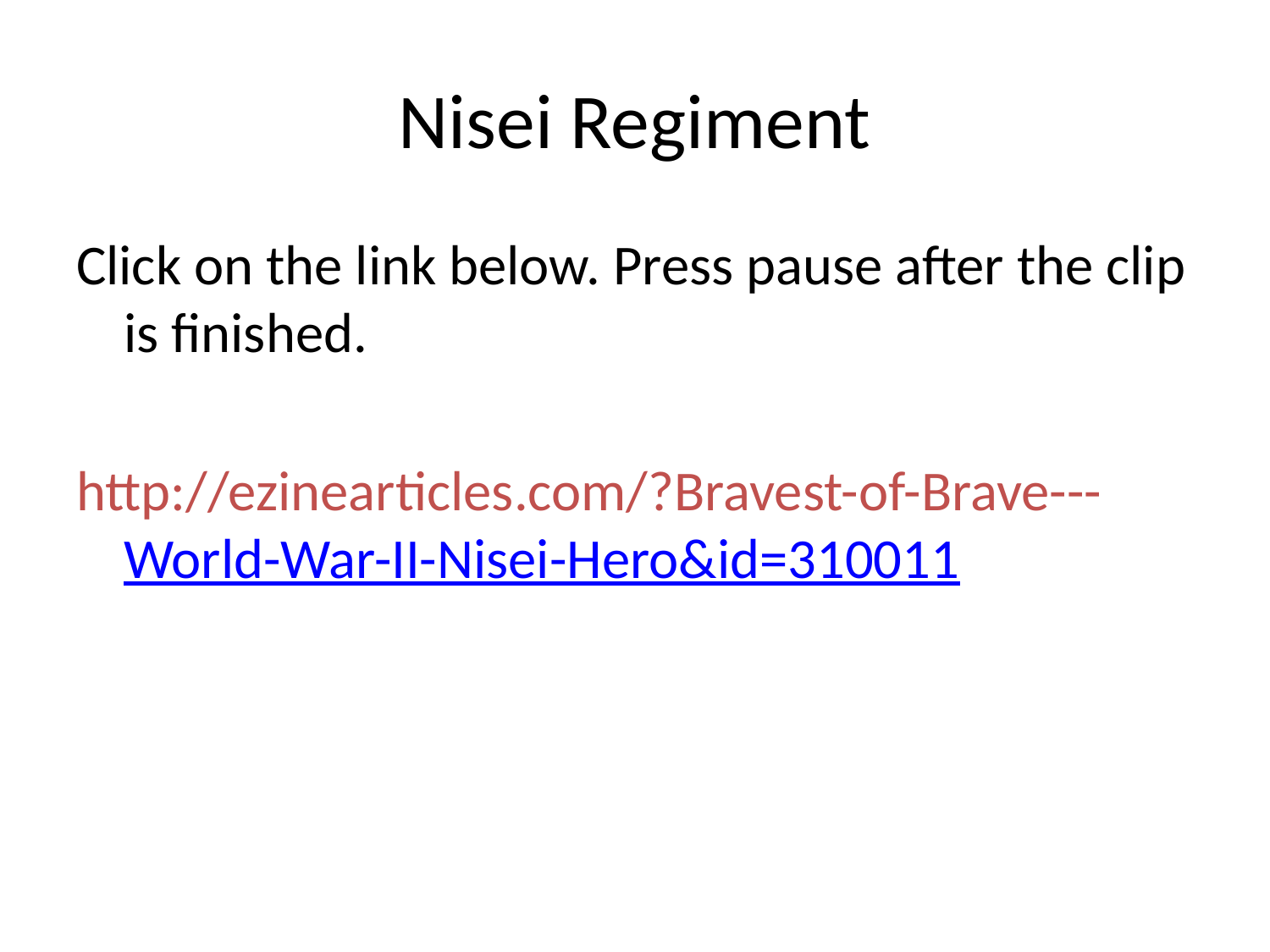

# Nisei Regiment
Click on the link below. Press pause after the clip is finished.

http://ezinearticles.com/?Bravest-of-Brave---World-War-II-Nisei-Hero&id=310011